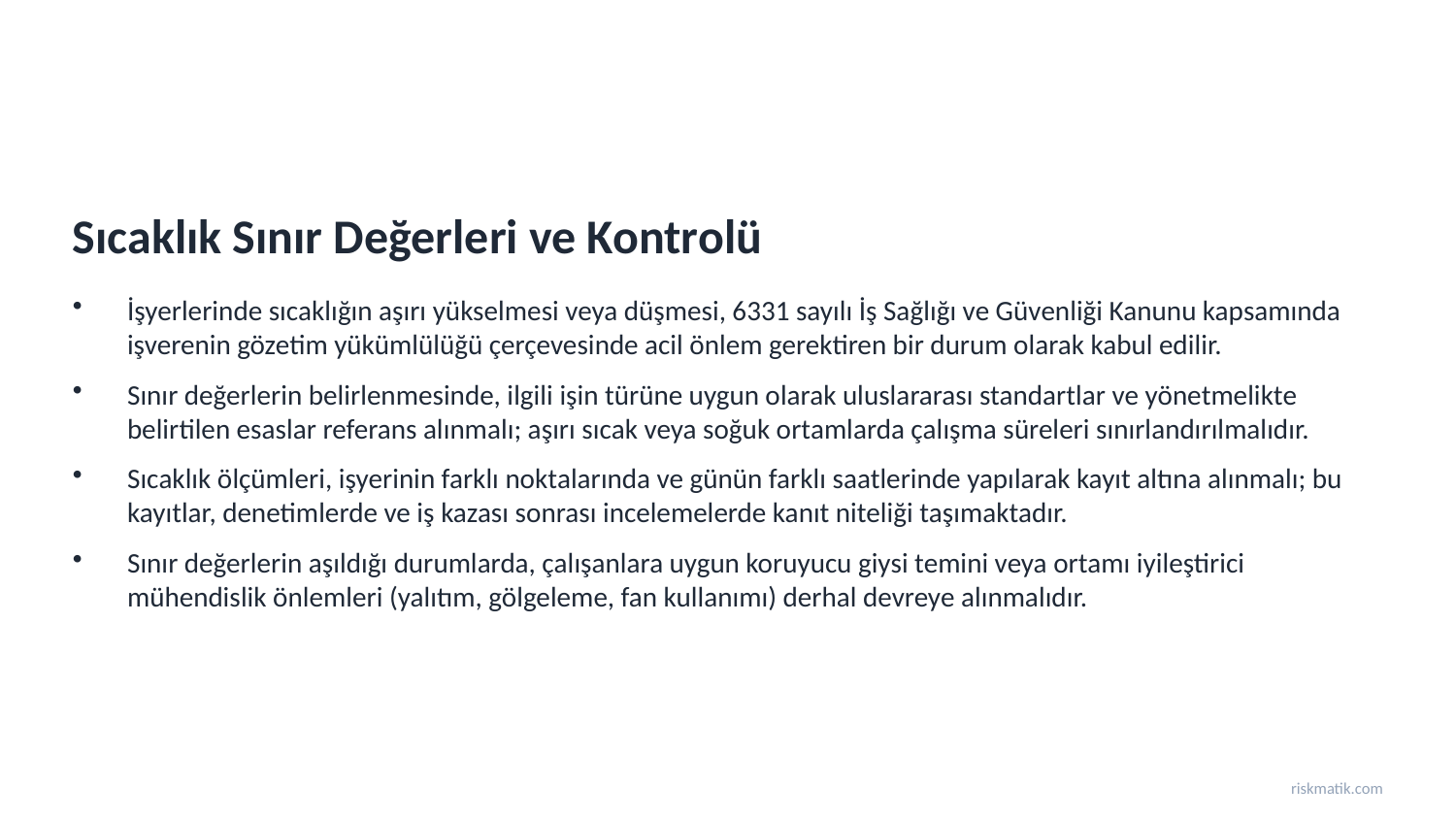

Sıcaklık Sınır Değerleri ve Kontrolü
İşyerlerinde sıcaklığın aşırı yükselmesi veya düşmesi, 6331 sayılı İş Sağlığı ve Güvenliği Kanunu kapsamında işverenin gözetim yükümlülüğü çerçevesinde acil önlem gerektiren bir durum olarak kabul edilir.
Sınır değerlerin belirlenmesinde, ilgili işin türüne uygun olarak uluslararası standartlar ve yönetmelikte belirtilen esaslar referans alınmalı; aşırı sıcak veya soğuk ortamlarda çalışma süreleri sınırlandırılmalıdır.
Sıcaklık ölçümleri, işyerinin farklı noktalarında ve günün farklı saatlerinde yapılarak kayıt altına alınmalı; bu kayıtlar, denetimlerde ve iş kazası sonrası incelemelerde kanıt niteliği taşımaktadır.
Sınır değerlerin aşıldığı durumlarda, çalışanlara uygun koruyucu giysi temini veya ortamı iyileştirici mühendislik önlemleri (yalıtım, gölgeleme, fan kullanımı) derhal devreye alınmalıdır.
riskmatik.com